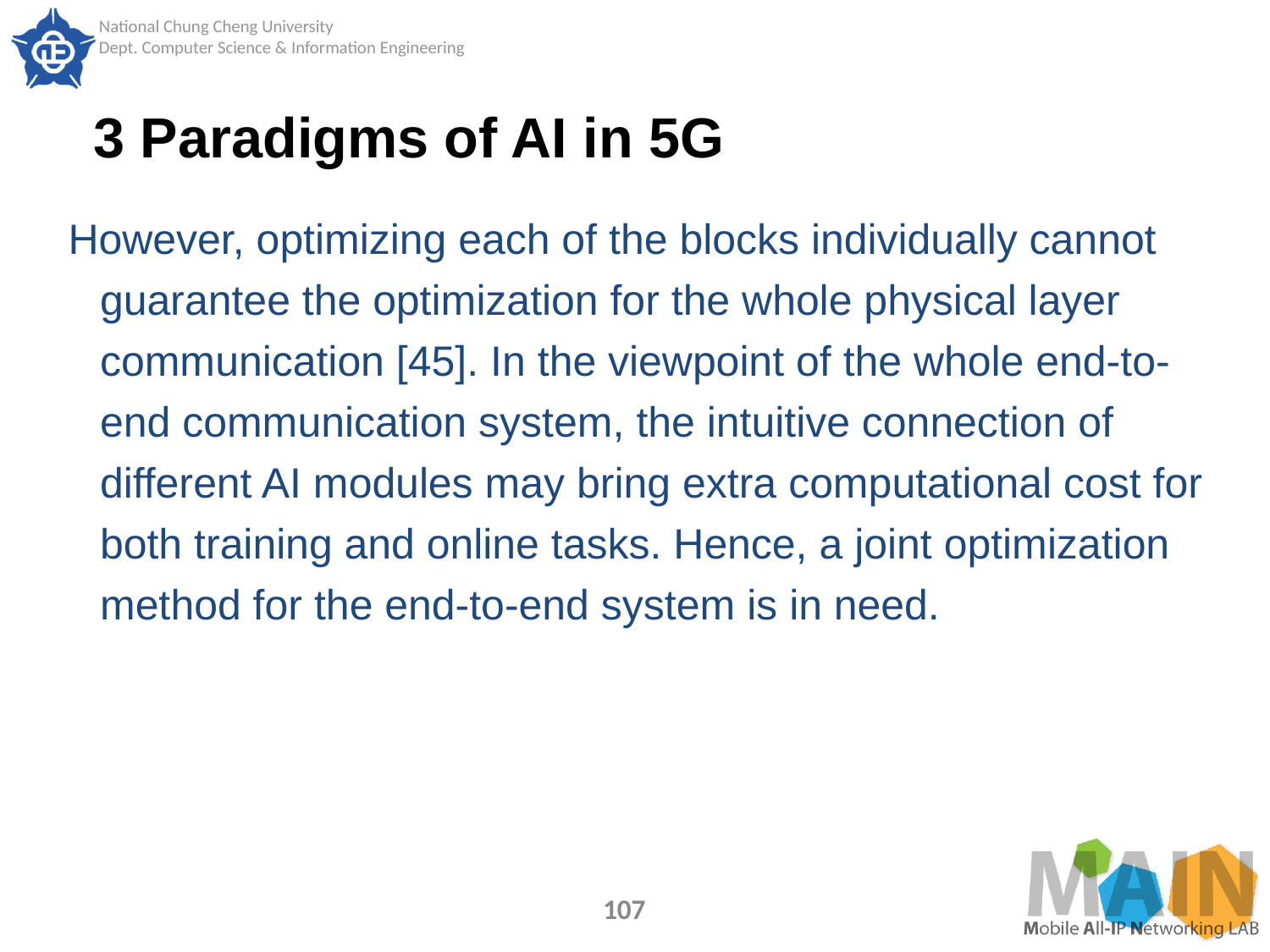

# 3 Paradigms of AI in 5G
However, optimizing each of the blocks individually cannot guarantee the optimization for the whole physical layer communication [45]. In the viewpoint of the whole end-to-end communication system, the intuitive connection of different AI modules may bring extra computational cost for both training and online tasks. Hence, a joint optimization method for the end-to-end system is in need.
107